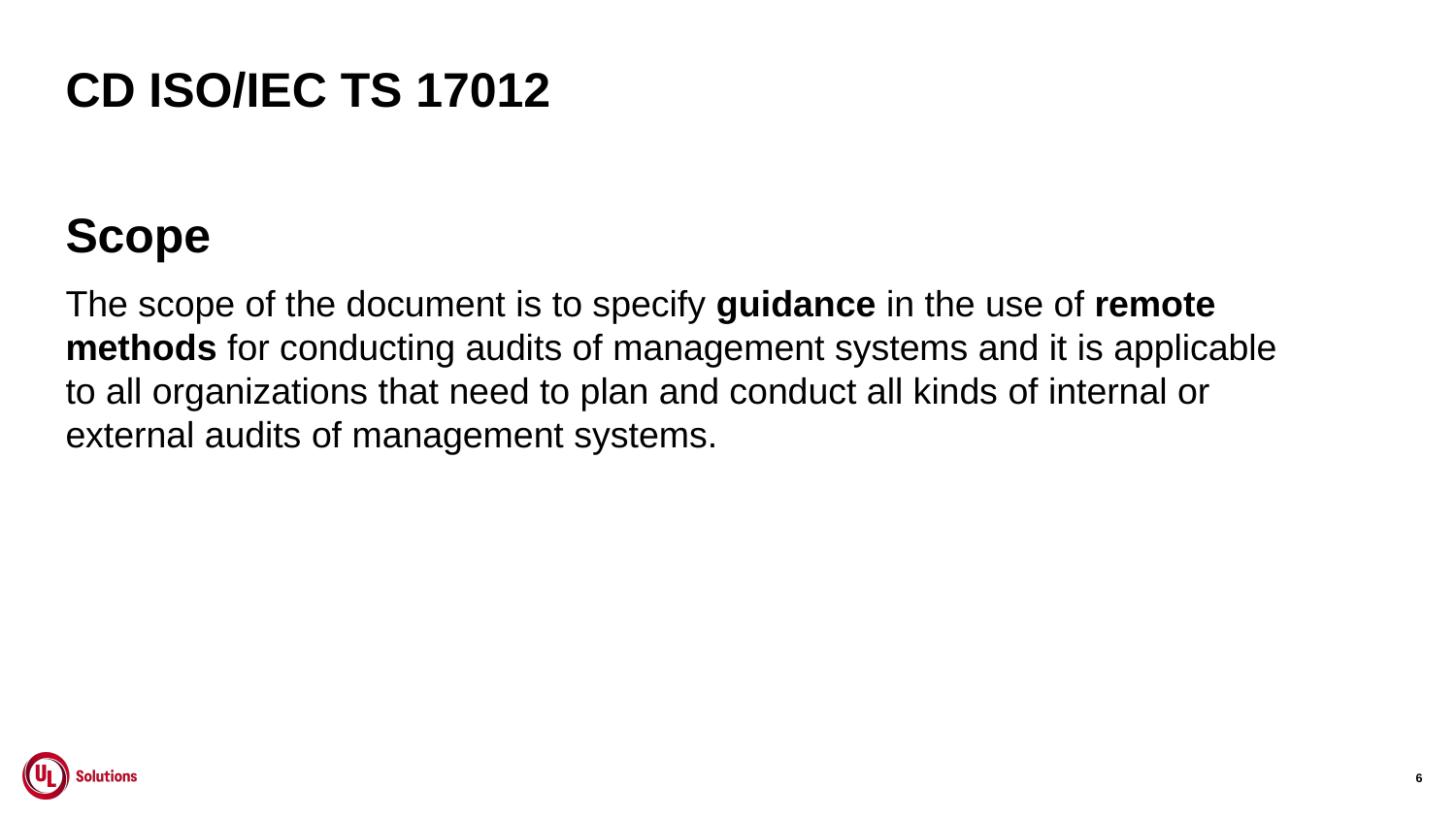

# CD ISO/IEC TS 17012
Scope
The scope of the document is to specify guidance in the use of remote methods for conducting audits of management systems and it is applicable to all organizations that need to plan and conduct all kinds of internal or external audits of management systems.

6